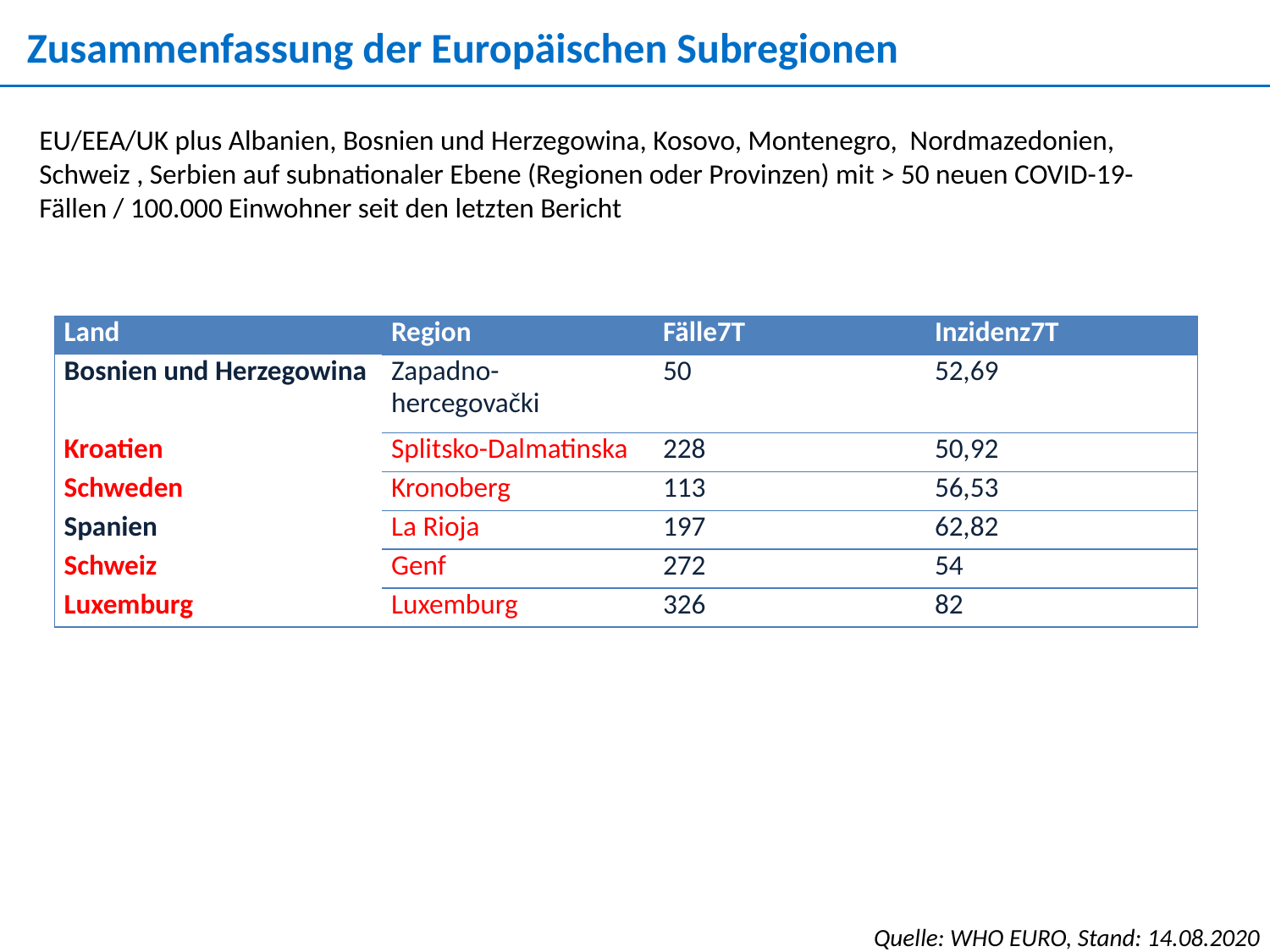

Zusammenfassung der Europäischen Subregionen
EU/EEA/UK plus Albanien, Bosnien und Herzegowina, Kosovo, Montenegro,  Nordmazedonien, Schweiz , Serbien auf subnationaler Ebene (Regionen oder Provinzen) mit > 50 neuen COVID-19-Fällen / 100.000 Einwohner seit den letzten Bericht
| Land | Region | Fälle7T | Inzidenz7T |
| --- | --- | --- | --- |
| Bosnien und Herzegowina | Zapadno-hercegovački | 50 | 52,69 |
| Kroatien | Splitsko-Dalmatinska | 228 | 50,92 |
| Schweden | Kronoberg | 113 | 56,53 |
| Spanien | La Rioja | 197 | 62,82 |
| Schweiz | Genf | 272 | 54 |
| Luxemburg | Luxemburg | 326 | 82 |
Quelle: WHO EURO, Stand: 14.08.2020